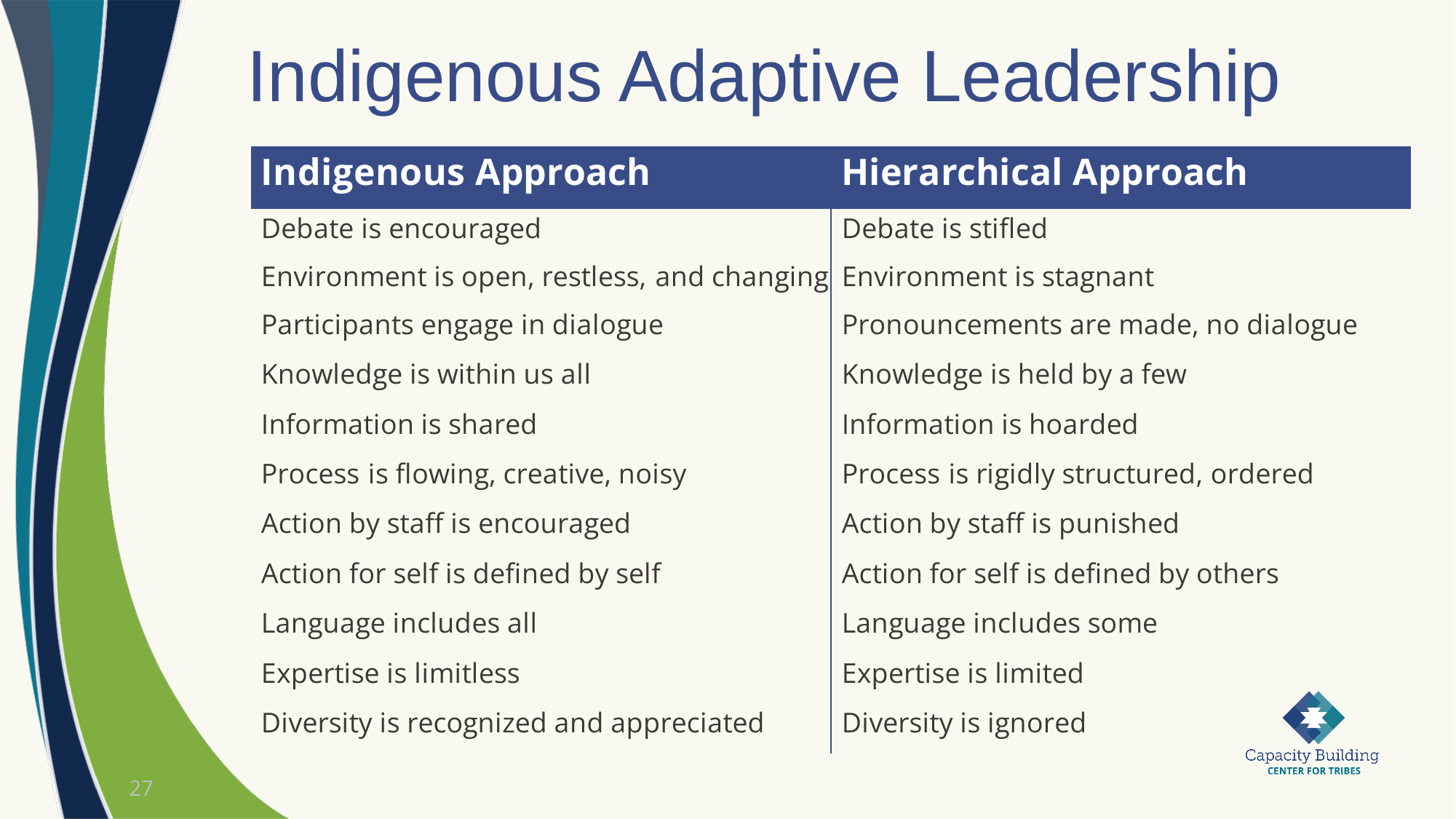

# Indigenous Adaptive Leadership
| Indigenous Approach | Hierarchical Approach |
| --- | --- |
| Debate is encouraged | Debate is stifled |
| Environment is open, restless, and changing | Environment is stagnant |
| Participants engage in dialogue | Pronouncements are made, no dialogue |
| Knowledge is within us all | Knowledge is held by a few |
| Information is shared | Information is hoarded |
| Process is flowing, creative, noisy | Process is rigidly structured, ordered |
| Action by staff is encouraged | Action by staff is punished |
| Action for self is defined by self | Action for self is defined by others |
| Language includes all | Language includes some |
| Expertise is limitless | Expertise is limited |
| Diversity is recognized and appreciated | Diversity is ignored |
27